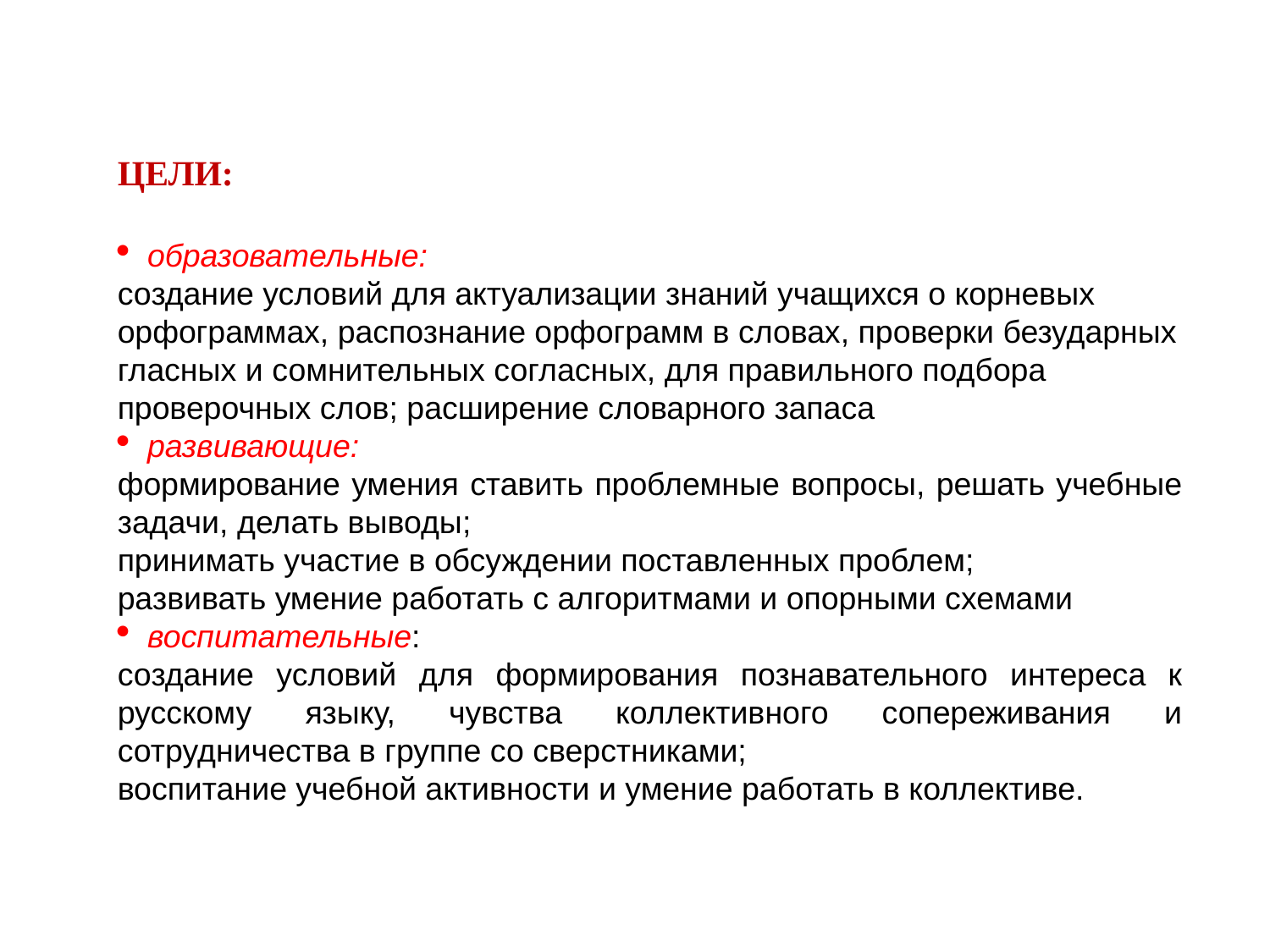

ЦЕЛИ:

образовательные:
создание условий для актуализации знаний учащихся о корневых орфограммах, распознание орфограмм в словах, проверки безударных гласных и сомнительных согласных, для правильного подбора проверочных слов; расширение словарного запаса
развивающие:
формирование умения ставить проблемные вопросы, решать учебные задачи, делать выводы;
принимать участие в обсуждении поставленных проблем;
развивать умение работать с алгоритмами и опорными схемами
воспитательные:
создание условий для формирования познавательного интереса к русскому языку, чувства коллективного сопереживания и сотрудничества в группе со сверстниками;
воспитание учебной активности и умение работать в коллективе.